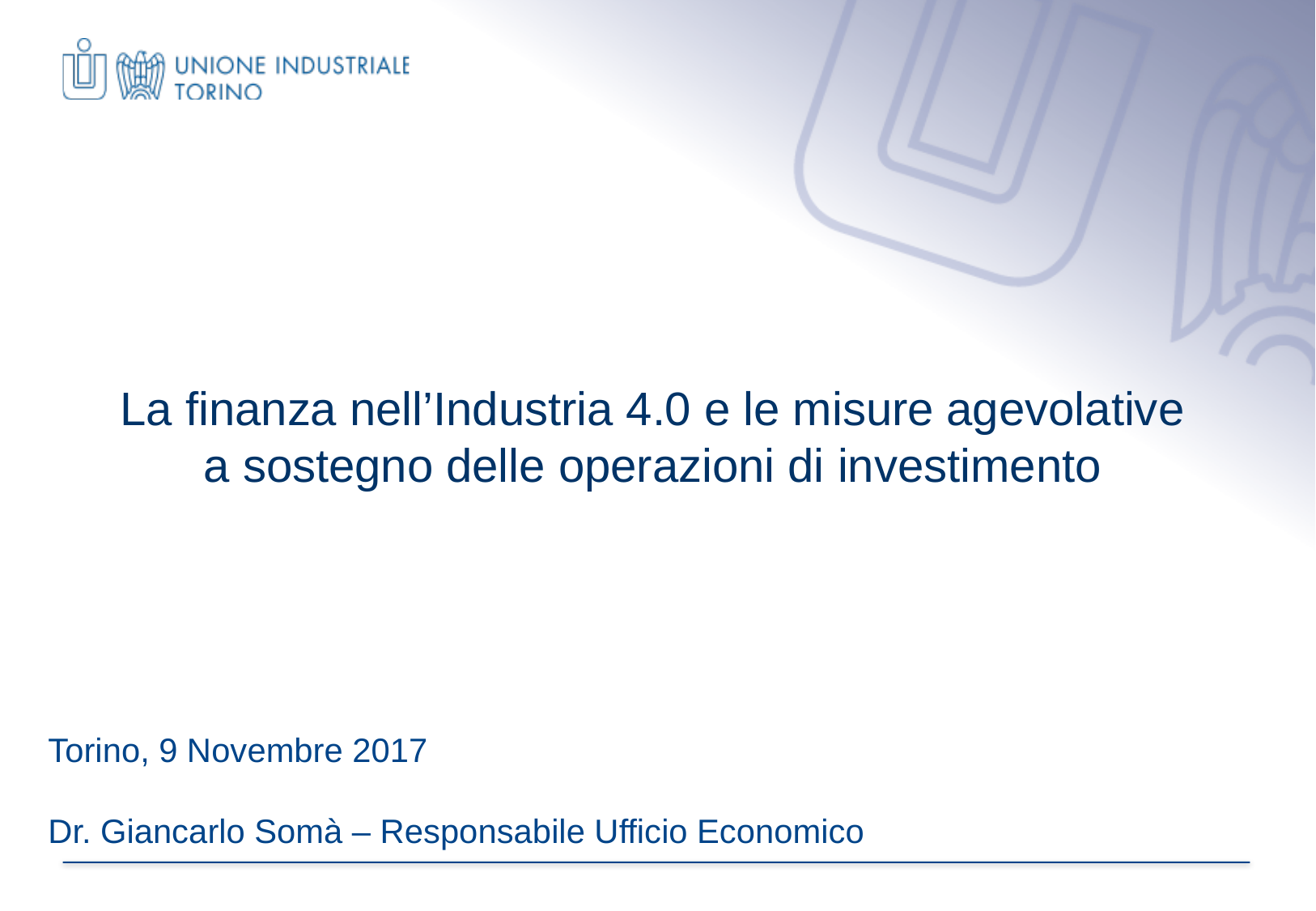

# La finanza nell’Industria 4.0 e le misure agevolative a sostegno delle operazioni di investimento
Torino, 9 Novembre 2017

Dr. Giancarlo Somà – Responsabile Ufficio Economico